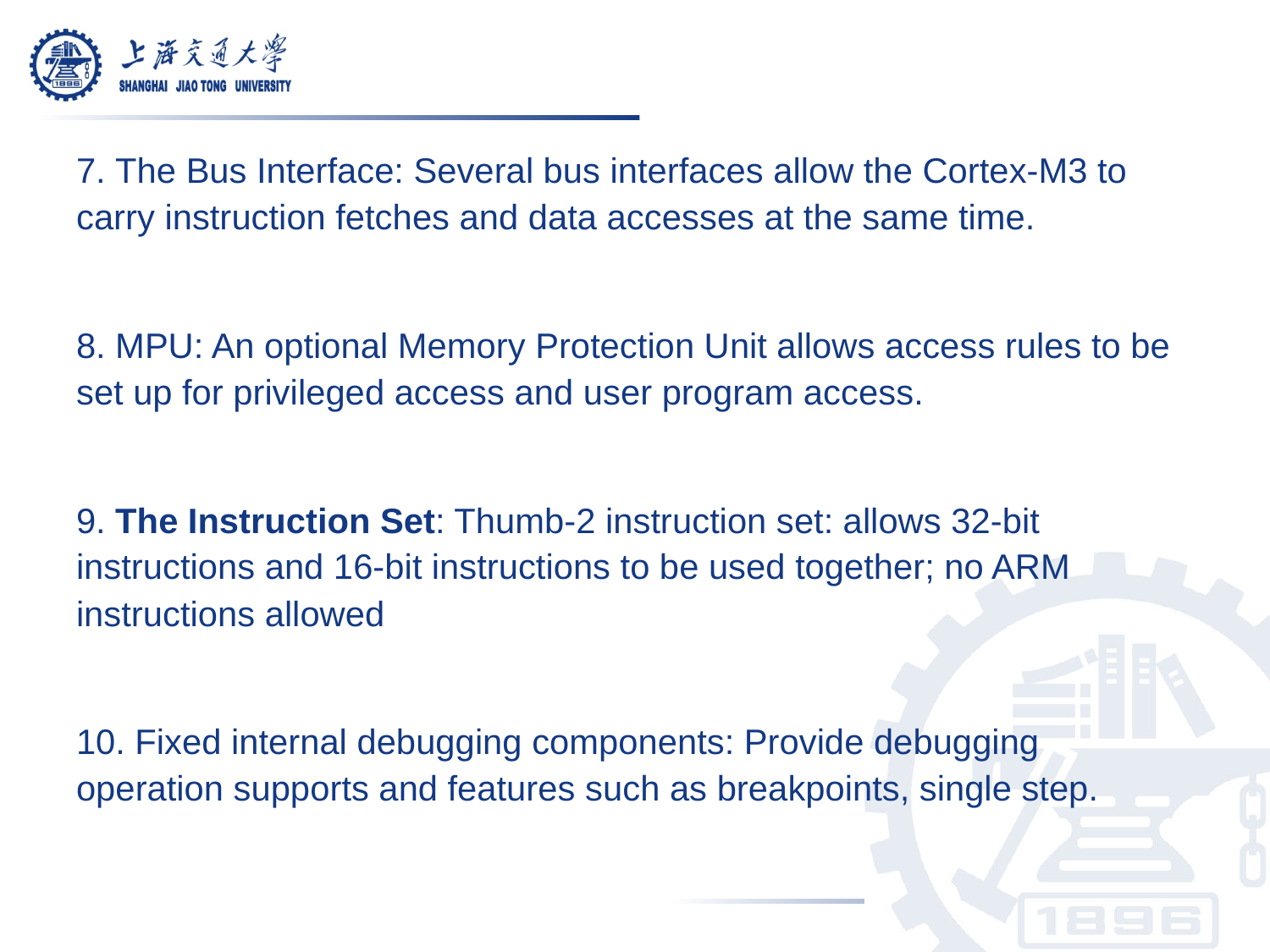

7. The Bus Interface: Several bus interfaces allow the Cortex-M3 to carry instruction fetches and data accesses at the same time.

8. MPU: An optional Memory Protection Unit allows access rules to be set up for privileged access and user program access.

9. The Instruction Set: Thumb-2 instruction set: allows 32-bit instructions and 16-bit instructions to be used together; no ARM instructions allowed

10. Fixed internal debugging components: Provide debugging operation supports and features such as breakpoints, single step.